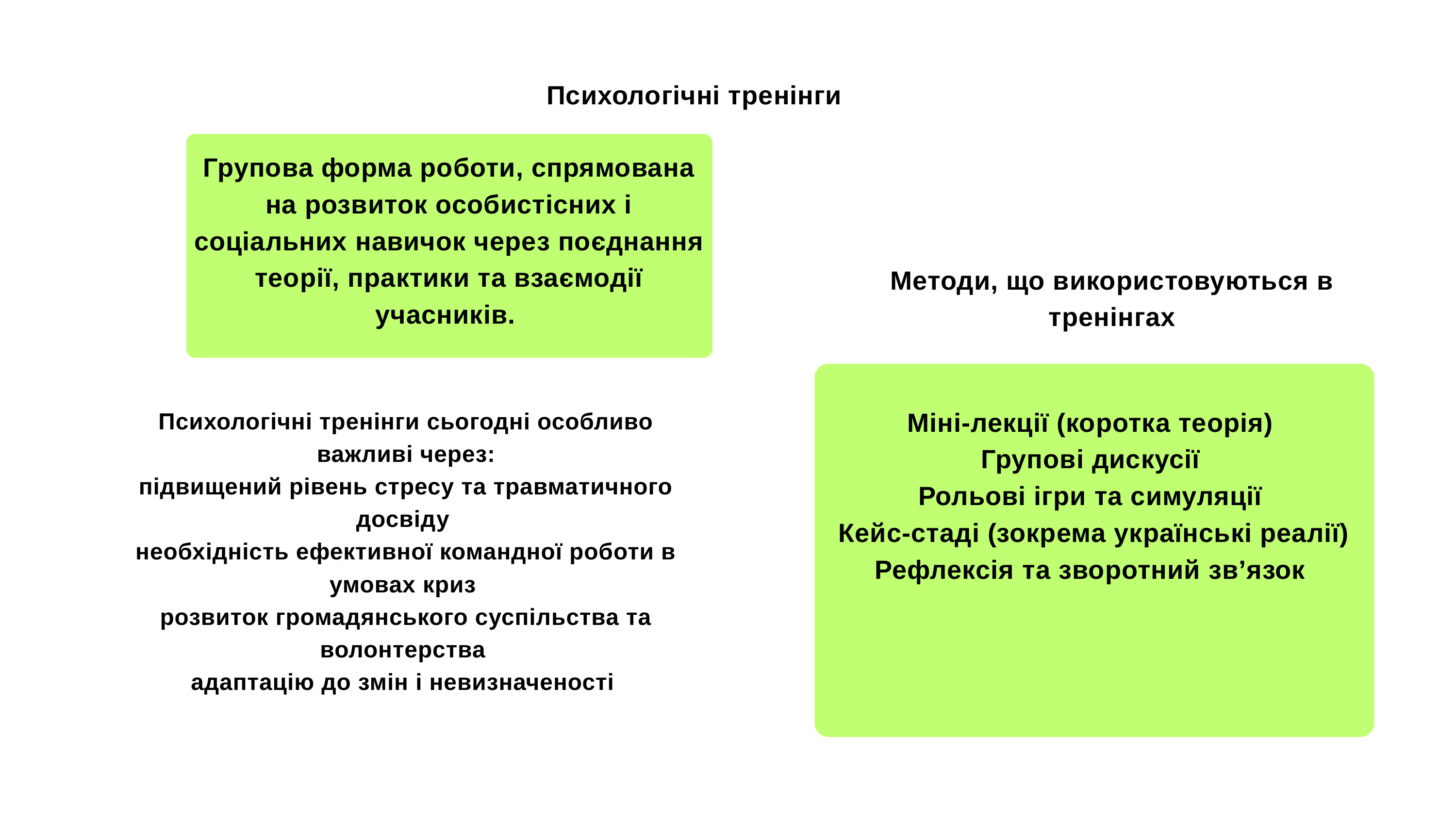

Психологічні тренінги

Групова форма роботи, спрямована на розвиток особистісних і соціальних навичок через поєднання теорії, практики та взаємодії учасників.
Методи, що використовуються в тренінгах

Міні-лекції (коротка теорія)
Групові дискусії
Рольові ігри та симуляції
Кейс-стаді (зокрема українські реалії)
Рефлексія та зворотний зв’язок
Психологічні тренінги сьогодні особливо важливі через:
підвищений рівень стресу та травматичного досвіду
необхідність ефективної командної роботи в умовах криз
розвиток громадянського суспільства та волонтерства
адаптацію до змін і невизначеності